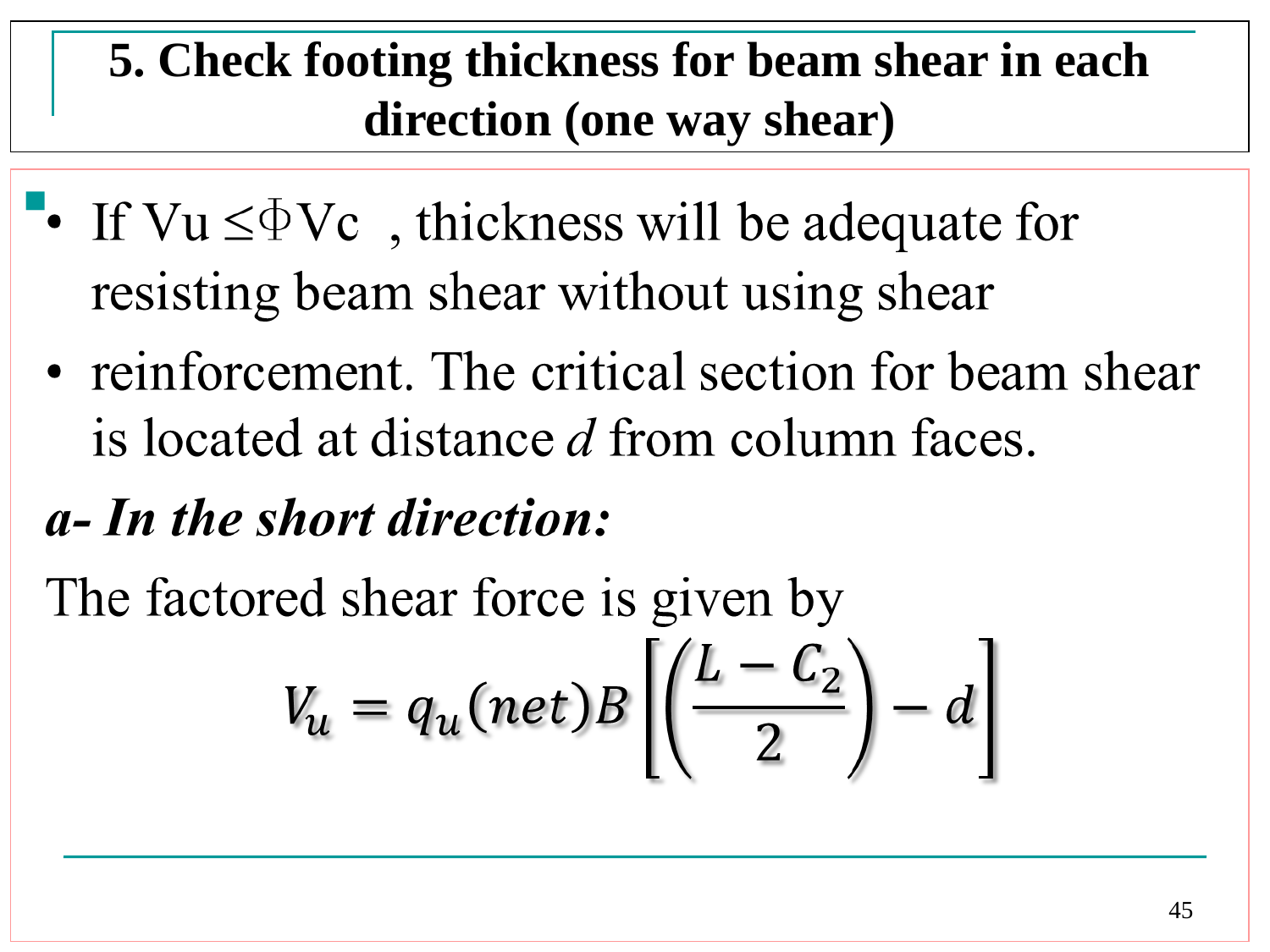

5. Check footing thickness for beam shear in each direction (one way shear)

45